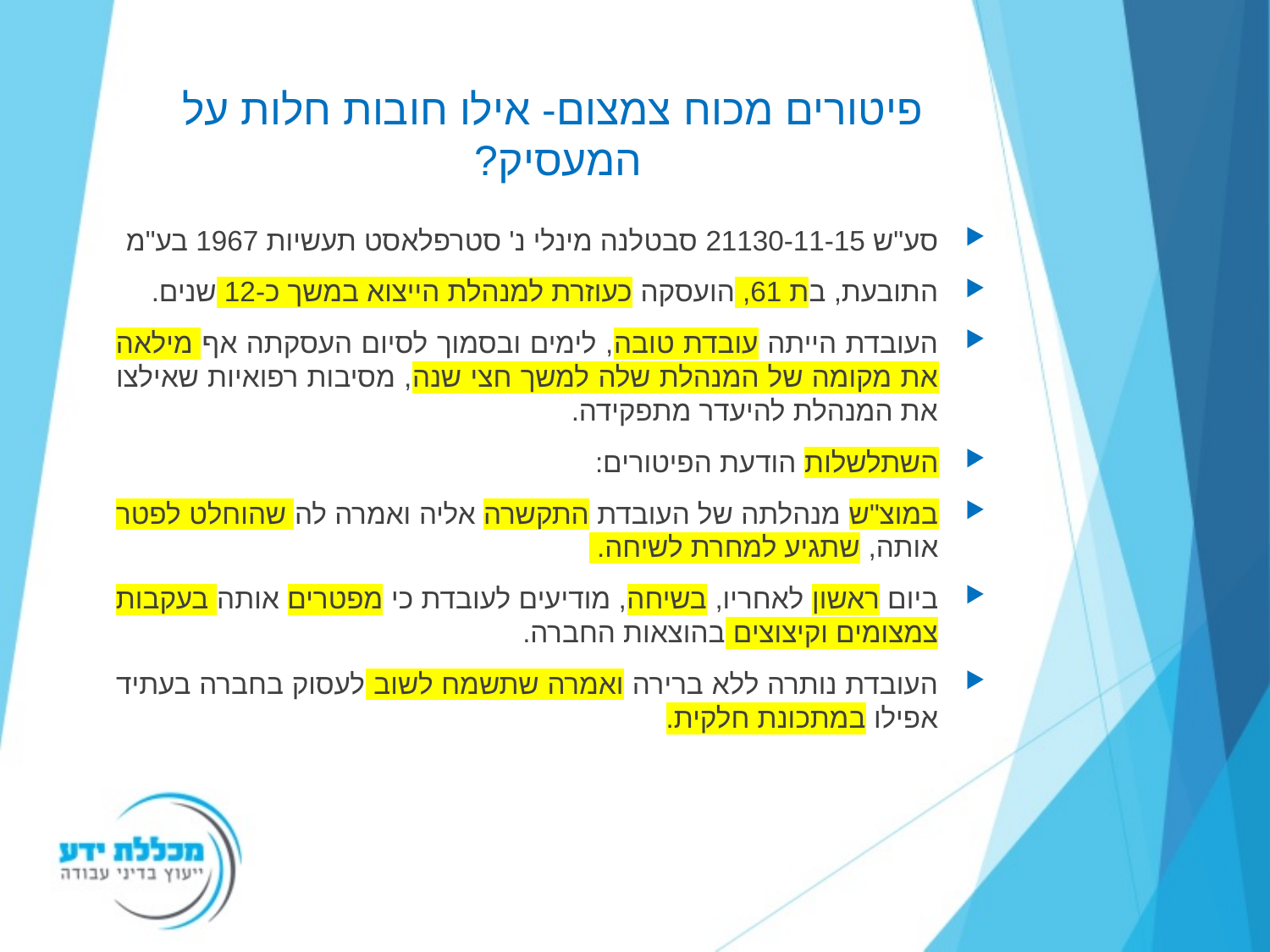

# פיטורים מכוח צמצום- אילו חובות חלות על המעסיק?
סע"ש 21130-11-15 סבטלנה מינלי נ' סטרפלאסט תעשיות 1967 בע"מ
התובעת, בת 61, הועסקה כעוזרת למנהלת הייצוא במשך כ-12 שנים.
העובדת הייתה עובדת טובה, לימים ובסמוך לסיום העסקתה אף מילאה את מקומה של המנהלת שלה למשך חצי שנה, מסיבות רפואיות שאילצו את המנהלת להיעדר מתפקידה.
השתלשלות הודעת הפיטורים:
במוצ"ש מנהלתה של העובדת התקשרה אליה ואמרה לה שהוחלט לפטר אותה, שתגיע למחרת לשיחה.
ביום ראשון לאחריו, בשיחה, מודיעים לעובדת כי מפטרים אותה בעקבות צמצומים וקיצוצים בהוצאות החברה.
העובדת נותרה ללא ברירה ואמרה שתשמח לשוב לעסוק בחברה בעתיד אפילו במתכונת חלקית.